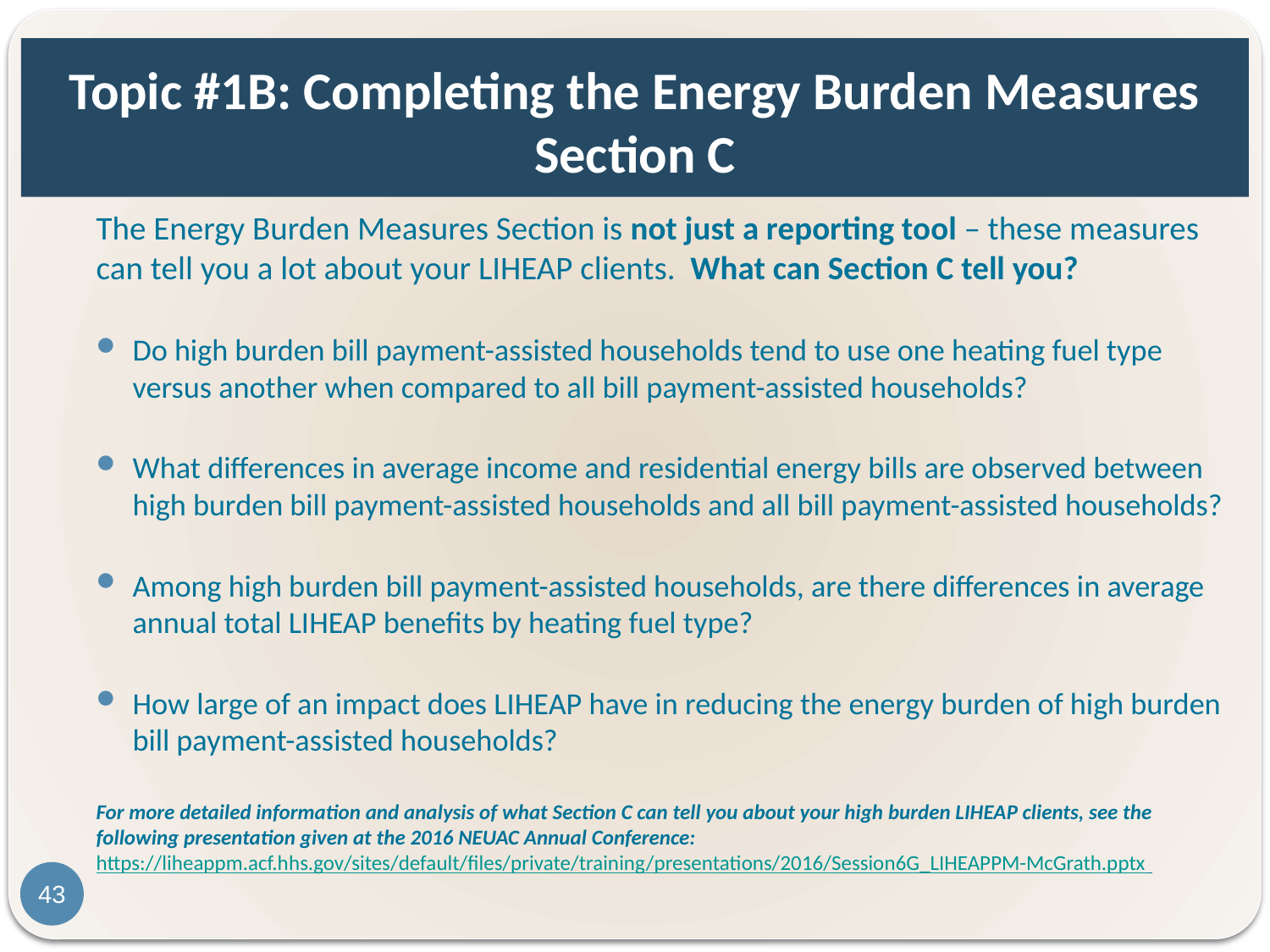

# Topic #1B: Completing the Energy Burden Measures Section C
The Energy Burden Measures Section is not just a reporting tool – these measures can tell you a lot about your LIHEAP clients.  What can Section C tell you?

Do high burden bill payment-assisted households tend to use one heating fuel type versus another when compared to all bill payment-assisted households?

What differences in average income and residential energy bills are observed between high burden bill payment-assisted households and all bill payment-assisted households?

Among high burden bill payment-assisted households, are there differences in average annual total LIHEAP benefits by heating fuel type?

How large of an impact does LIHEAP have in reducing the energy burden of high burden bill payment-assisted households?

For more detailed information and analysis of what Section C can tell you about your high burden LIHEAP clients, see the following presentation given at the 2016 NEUAC Annual Conference: https://liheappm.acf.hhs.gov/sites/default/files/private/training/presentations/2016/Session6G_LIHEAPPM-McGrath.pptx

43